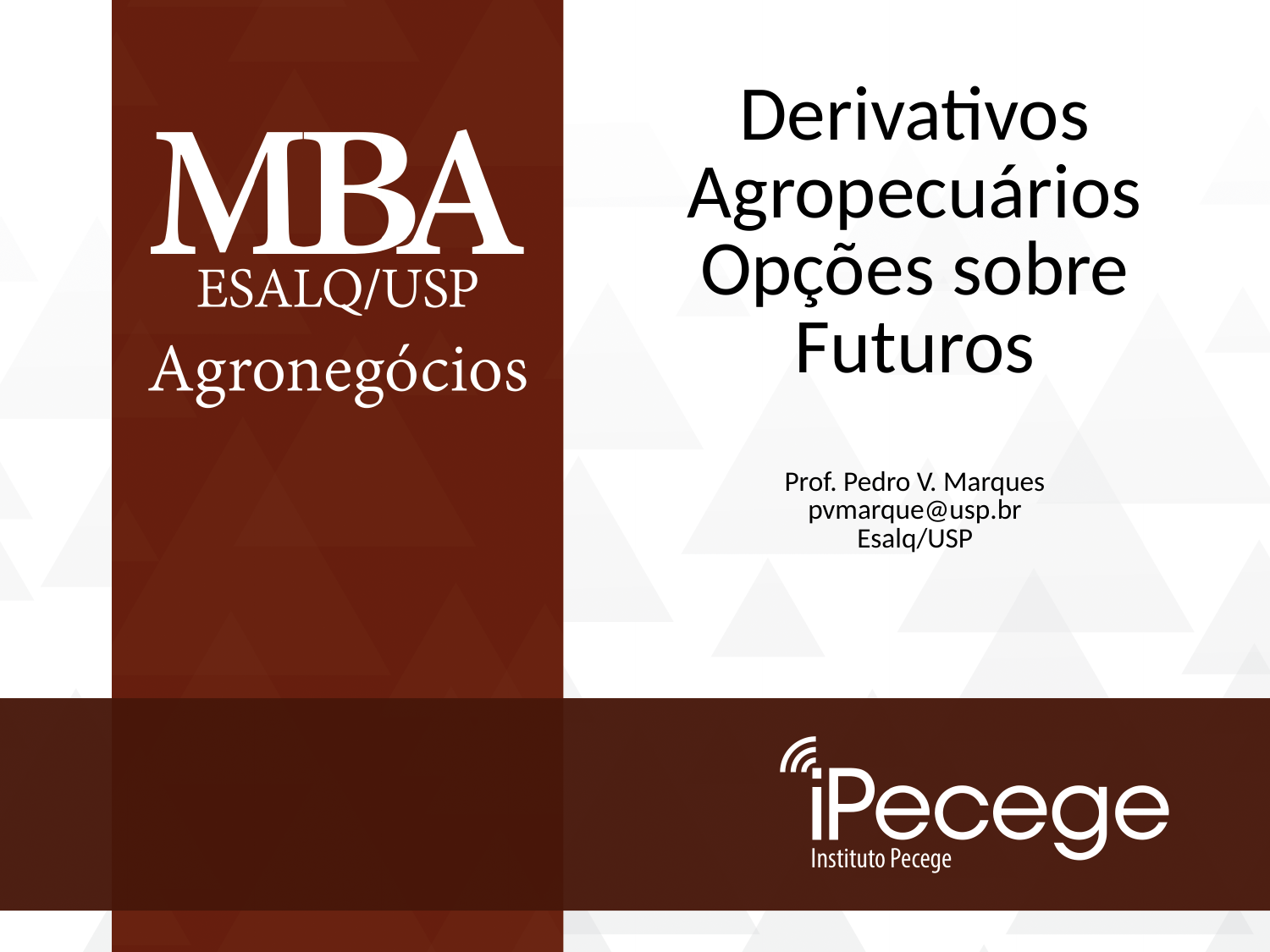

# Derivativos Agropecuários Opções sobre Futuros Prof. Pedro V. Marques pvmarque@usp.br Esalq/USP